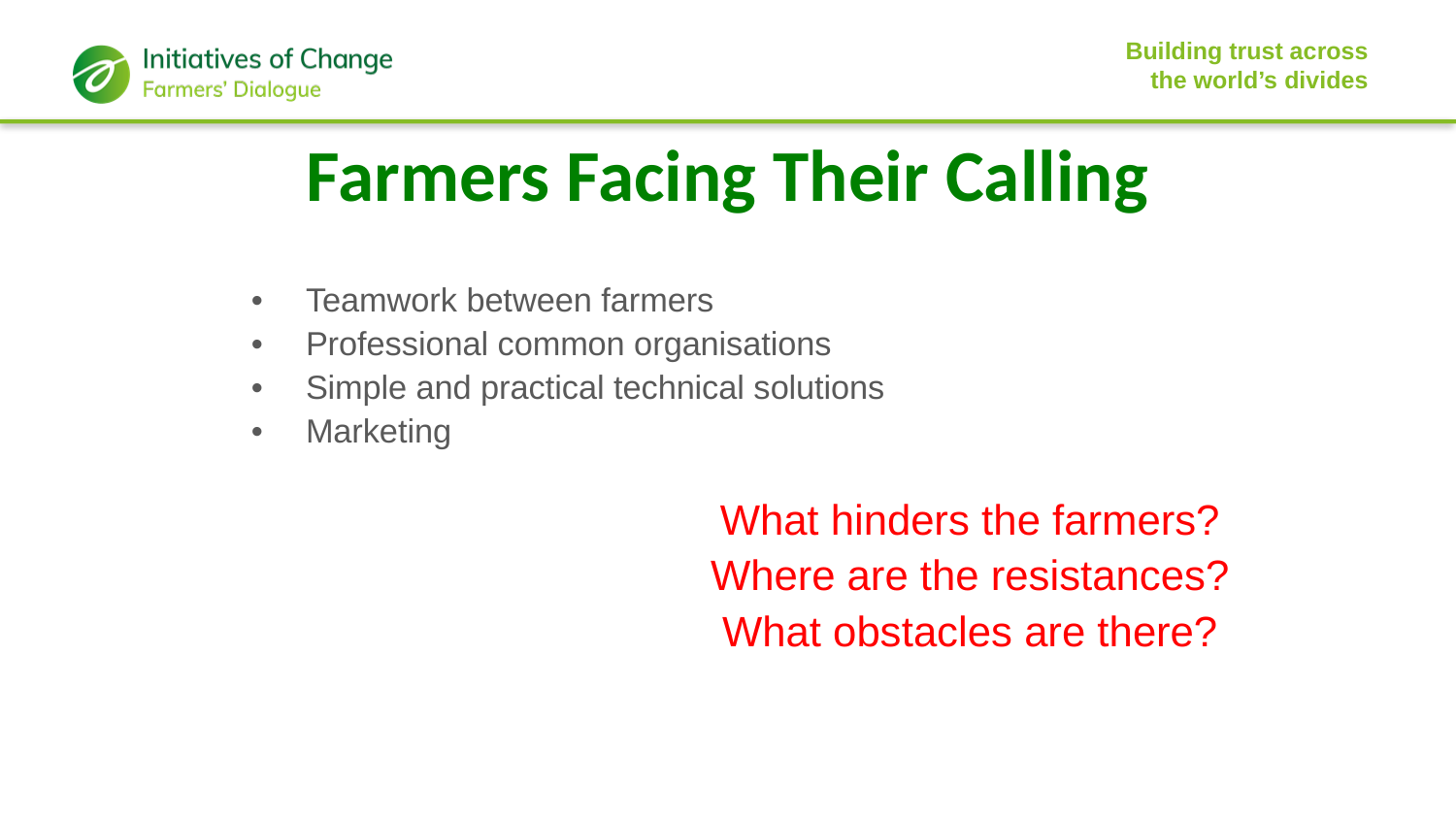

13
Farmers Facing Their Calling
Teamwork between farmers
Professional common organisations
Simple and practical technical solutions
Marketing

What hinders the farmers?
Where are the resistances?
What obstacles are there?